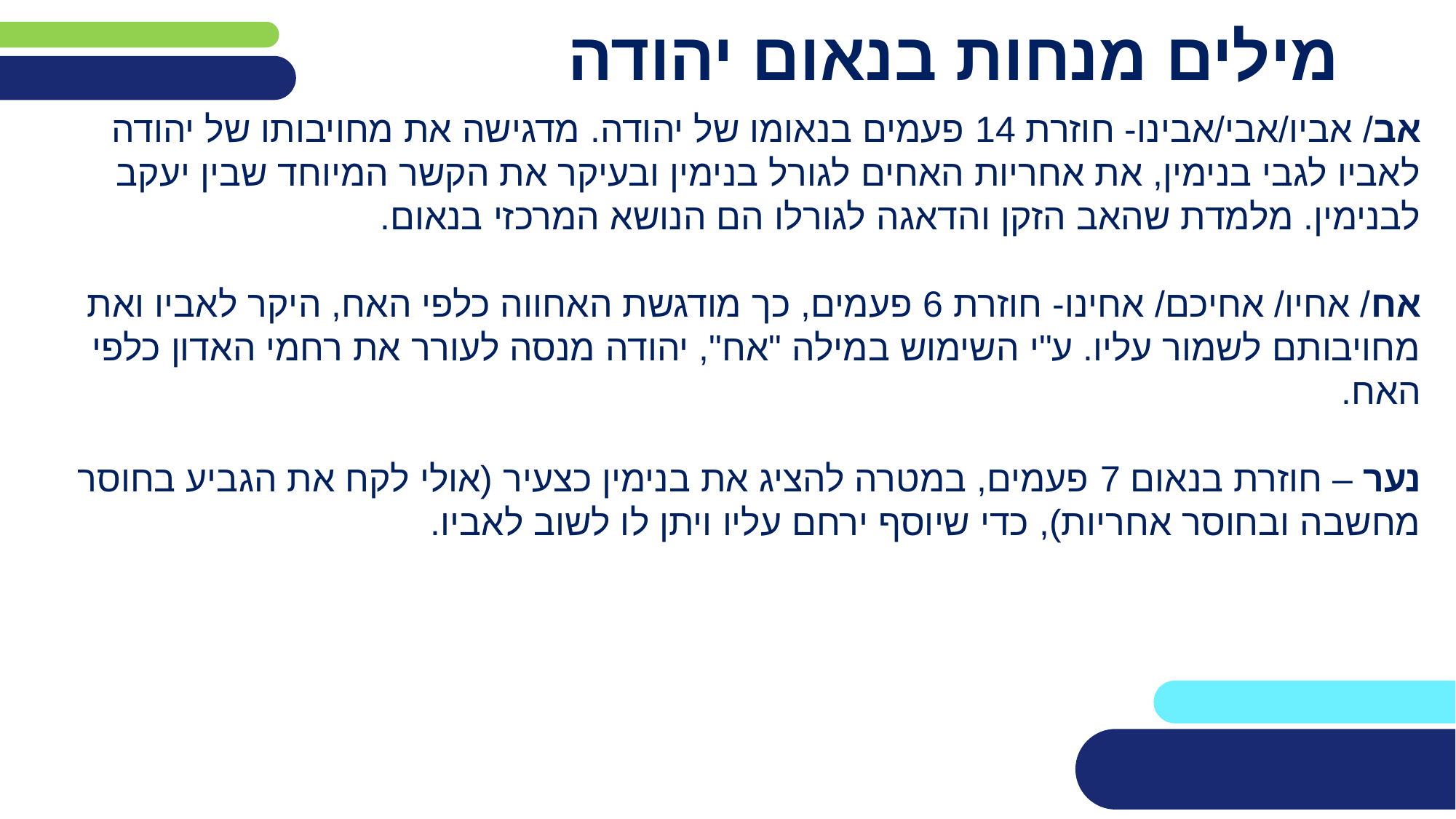

אב/ אביו/אבי/אבינו- חוזרת 14 פעמים בנאומו של יהודה. מדגישה את מחויבותו של יהודה לאביו לגבי בנימין, את אחריות האחים לגורל בנימין ובעיקר את הקשר המיוחד שבין יעקב לבנימין. מלמדת שהאב הזקן והדאגה לגורלו הם הנושא המרכזי בנאום.

אח/ אחיו/ אחיכם/ אחינו- חוזרת 6 פעמים, כך מודגשת האחווה כלפי האח, היקר לאביו ואת מחויבותם לשמור עליו. ע"י השימוש במילה "אח", יהודה מנסה לעורר את רחמי האדון כלפי האח.

נער – חוזרת בנאום 7 פעמים, במטרה להציג את בנימין כצעיר (אולי לקח את הגביע בחוסר מחשבה ובחוסר אחריות), כדי שיוסף ירחם עליו ויתן לו לשוב לאביו.
# מילים מנחות בנאום יהודה